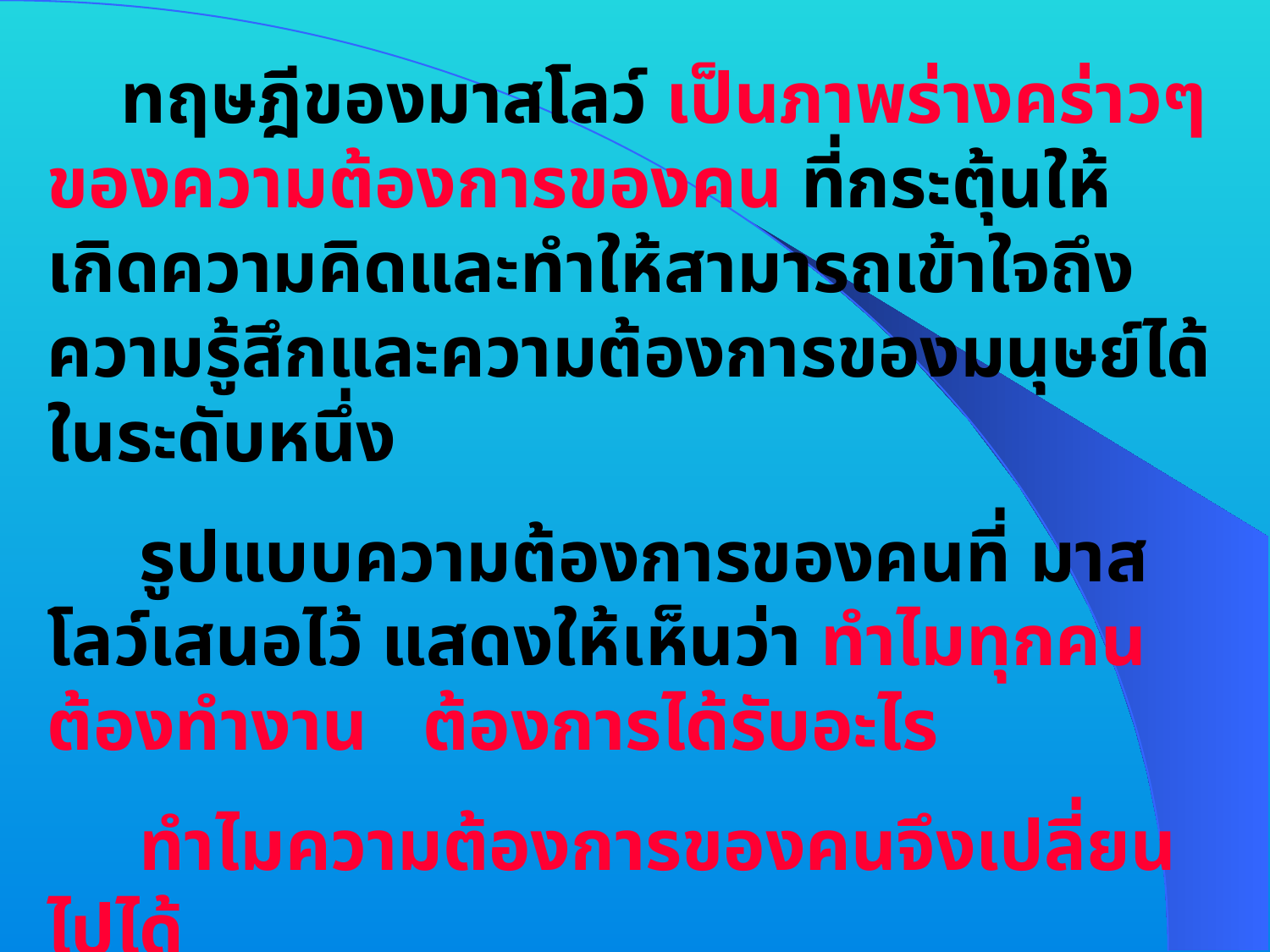

ทฤษฎีของมาสโลว์ เป็นภาพร่างคร่าวๆของความต้องการของคน ที่กระตุ้นให้เกิดความคิดและทำให้สามารถเข้าใจถึงความรู้สึกและความต้องการของมนุษย์ได้ในระดับหนึ่ง
     รูปแบบความต้องการของคนที่ มาสโลว์เสนอไว้ แสดงให้เห็นว่า ทำไมทุกคนต้องทำงาน   ต้องการได้รับอะไร
     ทำไมความต้องการของคนจึงเปลี่ยนไปได้
     ทำไมจึงเกิดความต้องการใหม่ๆขึ้นมา